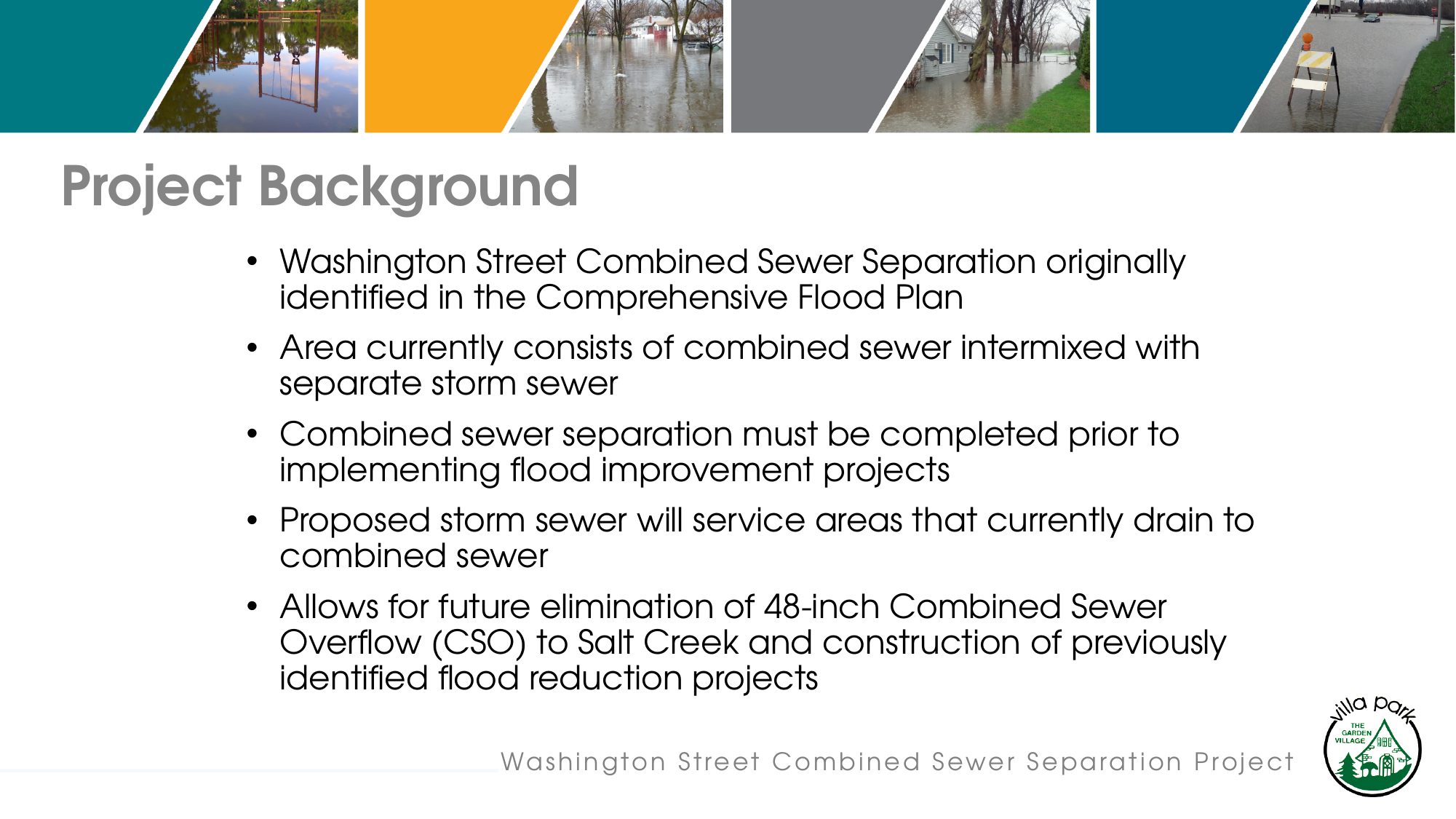

# Project Background
Washington Street Combined Sewer Separation originally identified in the Comprehensive Flood Plan
Area currently consists of combined sewer intermixed with separate storm sewer
Combined sewer separation must be completed prior to implementing flood improvement projects
Proposed storm sewer will service areas that currently drain to combined sewer
Allows for future elimination of 48-inch Combined Sewer Overflow (CSO) to Salt Creek and construction of previously identified flood reduction projects